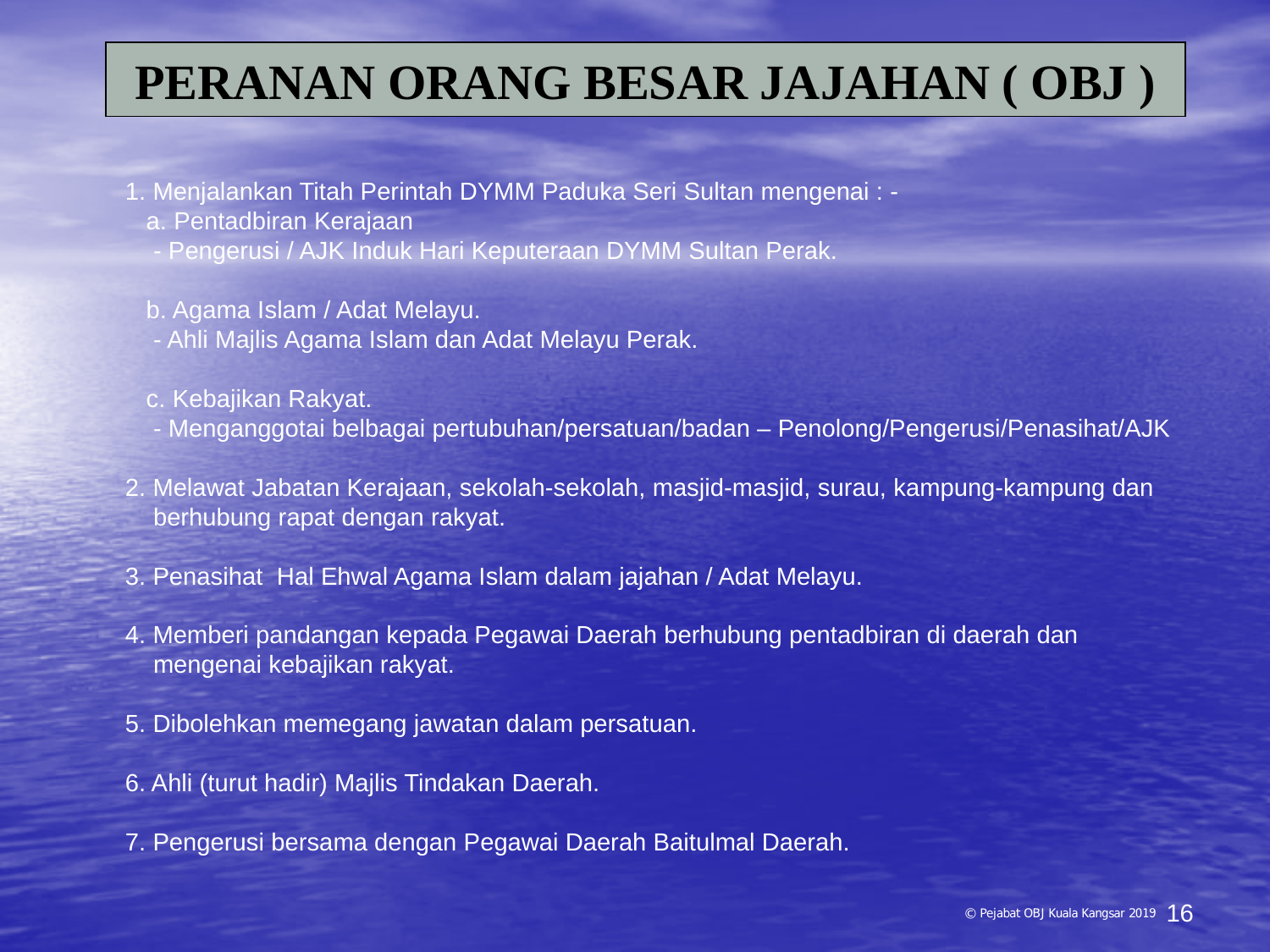

# PERANAN ORANG BESAR JAJAHAN ( OBJ )
1. Menjalankan Titah Perintah DYMM Paduka Seri Sultan mengenai : -
   a. Pentadbiran Kerajaan
    - Pengerusi / AJK Induk Hari Keputeraan DYMM Sultan Perak.

   b. Agama Islam / Adat Melayu.
    - Ahli Majlis Agama Islam dan Adat Melayu Perak.

   c. Kebajikan Rakyat.
    - Menganggotai belbagai pertubuhan/persatuan/badan – Penolong/Pengerusi/Penasihat/AJK

2. Melawat Jabatan Kerajaan, sekolah-sekolah, masjid-masjid, surau, kampung-kampung dan
    berhubung rapat dengan rakyat.

3. Penasihat  Hal Ehwal Agama Islam dalam jajahan / Adat Melayu.

4. Memberi pandangan kepada Pegawai Daerah berhubung pentadbiran di daerah dan
    mengenai kebajikan rakyat.

5. Dibolehkan memegang jawatan dalam persatuan.

6. Ahli (turut hadir) Majlis Tindakan Daerah.

7. Pengerusi bersama dengan Pegawai Daerah Baitulmal Daerah.

16
© Pejabat OBJ Kuala Kangsar 2019